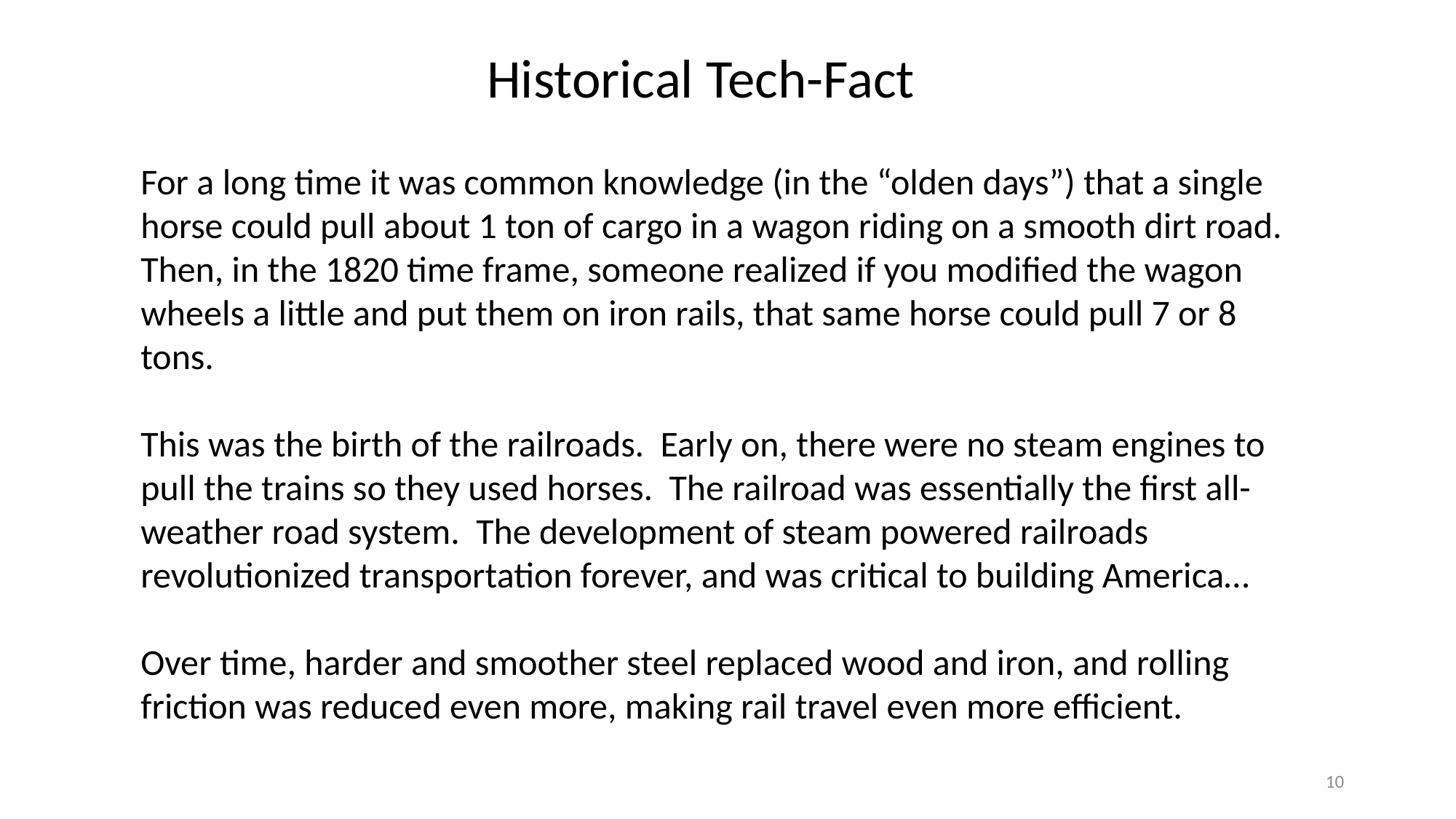

Historical Tech-Fact
For a long time it was common knowledge (in the “olden days”) that a single horse could pull about 1 ton of cargo in a wagon riding on a smooth dirt road.  Then, in the 1820 time frame, someone realized if you modified the wagon wheels a little and put them on iron rails, that same horse could pull 7 or 8 tons.

This was the birth of the railroads.  Early on, there were no steam engines to pull the trains so they used horses.  The railroad was essentially the first all-weather road system.  The development of steam powered railroads revolutionized transportation forever, and was critical to building America…

Over time, harder and smoother steel replaced wood and iron, and rolling friction was reduced even more, making rail travel even more efficient.
10